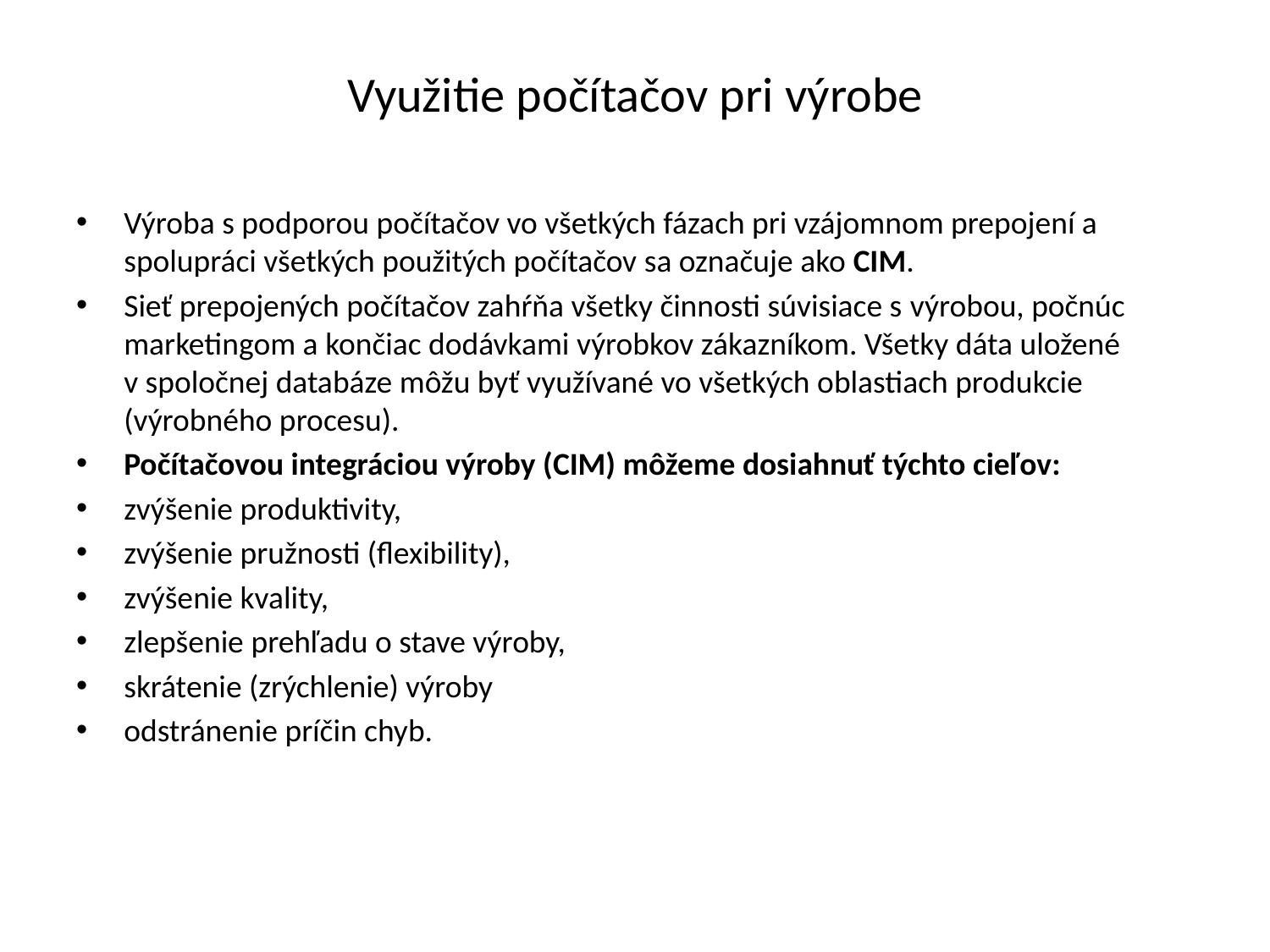

# Využitie počítačov pri výrobe
Výroba s podporou počítačov vo všetkých fázach pri vzájomnom prepojení a spolupráci všetkých použitých počítačov sa označuje ako CIM.
Sieť prepojených počítačov zahŕňa všetky činnosti súvisiace s výrobou, počnúc marketingom a končiac dodávkami výrobkov zákazníkom. Všetky dáta uložené v spoločnej databáze môžu byť využívané vo všetkých oblastiach produkcie (výrobného procesu).
Počítačovou integráciou výroby (CIM) môžeme dosiahnuť týchto cieľov:
zvýšenie produktivity,
zvýšenie pružnosti (flexibility),
zvýšenie kvality,
zlepšenie prehľadu o stave výroby,
skrátenie (zrýchlenie) výroby
odstránenie príčin chyb.